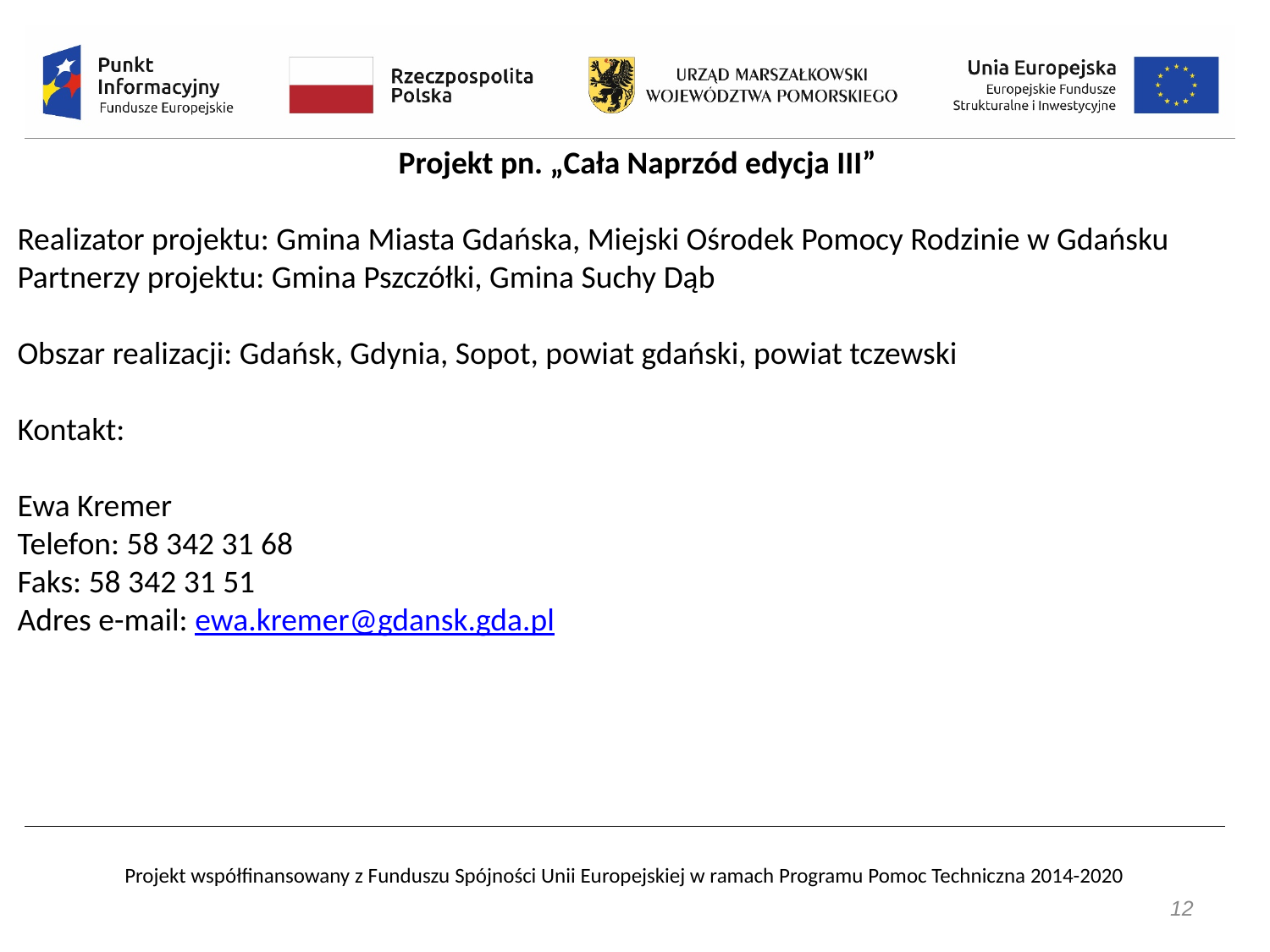

Projekt pn. „Cała Naprzód edycja III”

Realizator projektu: Gmina Miasta Gdańska, Miejski Ośrodek Pomocy Rodzinie w Gdańsku
Partnerzy projektu: Gmina Pszczółki, Gmina Suchy Dąb

Obszar realizacji: Gdańsk, Gdynia, Sopot, powiat gdański, powiat tczewski

Kontakt:

Ewa Kremer
Telefon: 58 342 31 68
Faks: 58 342 31 51
Adres e-mail: ewa.kremer@gdansk.gda.pl

12